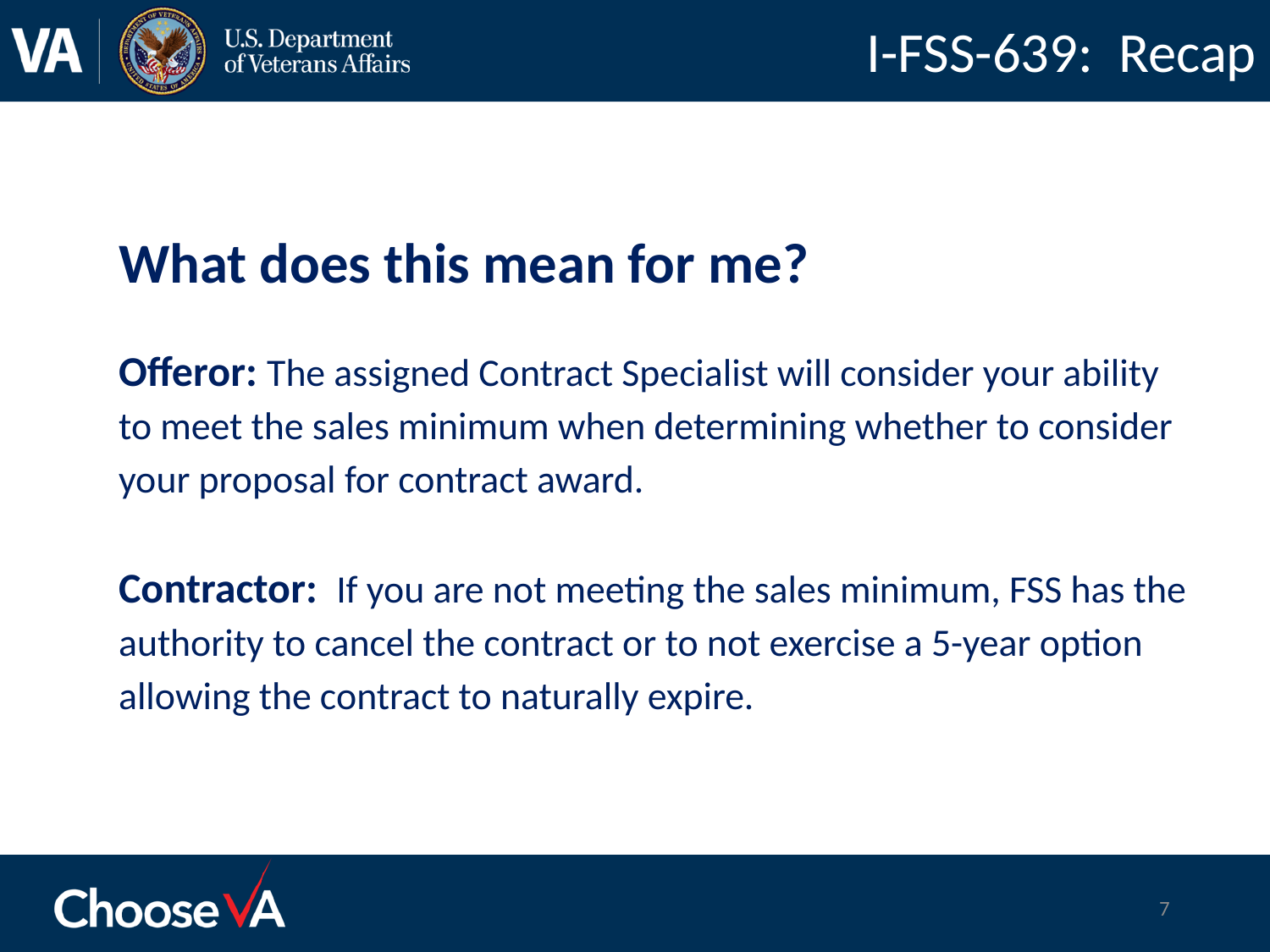

# I-FSS-639:  Recap
What does this mean for me?
Offeror: The assigned Contract Specialist will consider your ability to meet the sales minimum when determining whether to consider your proposal for contract award.
Contractor:  If you are not meeting the sales minimum, FSS has the authority to cancel the contract or to not exercise a 5-year option allowing the contract to naturally expire.
7